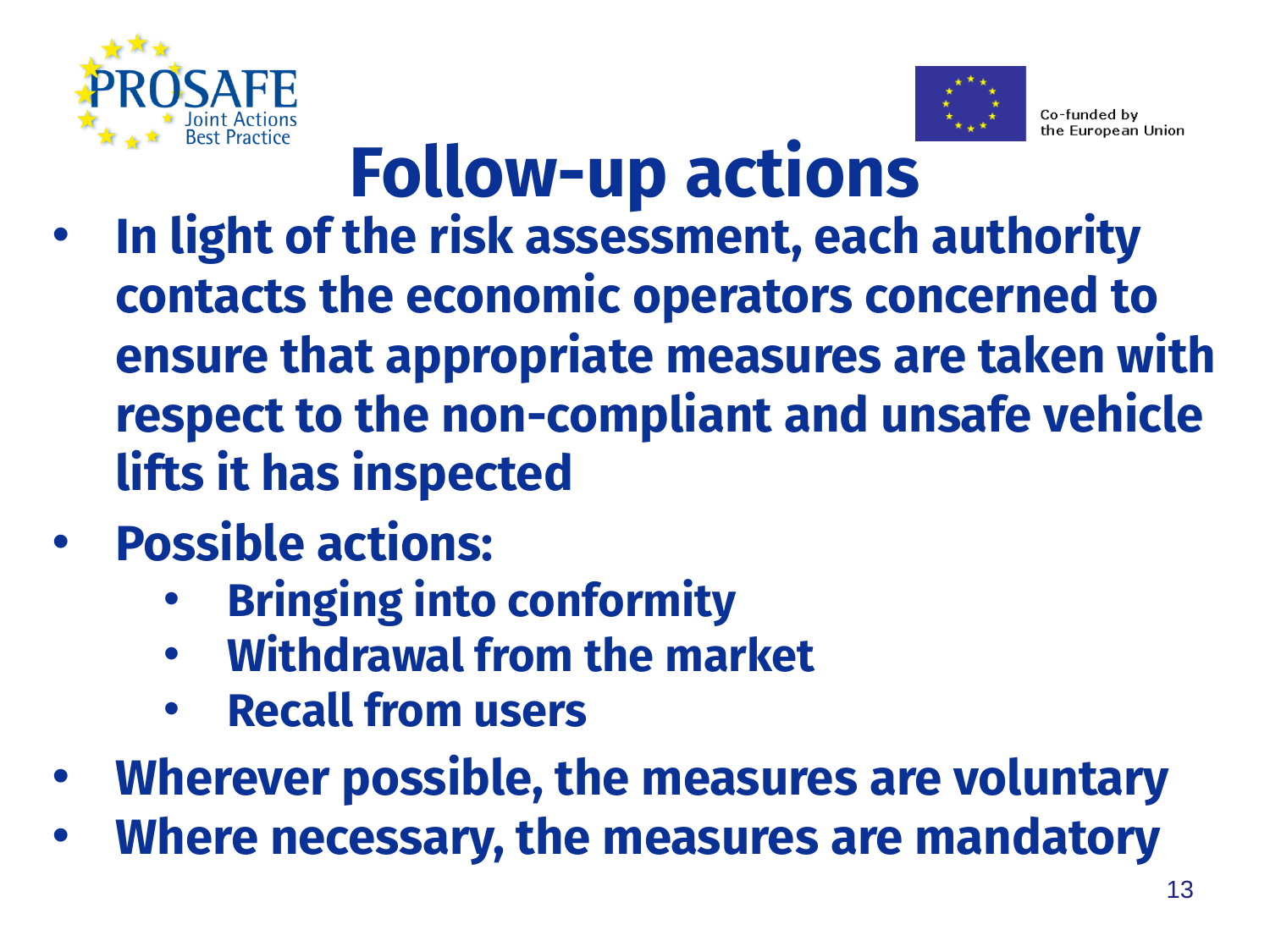

Follow-up actions
In light of the risk assessment, each authority contacts the economic operators concerned to ensure that appropriate measures are taken with respect to the non-compliant and unsafe vehicle lifts it has inspected
Possible actions:
Bringing into conformity
Withdrawal from the market
Recall from users
Wherever possible, the measures are voluntary
Where necessary, the measures are mandatory